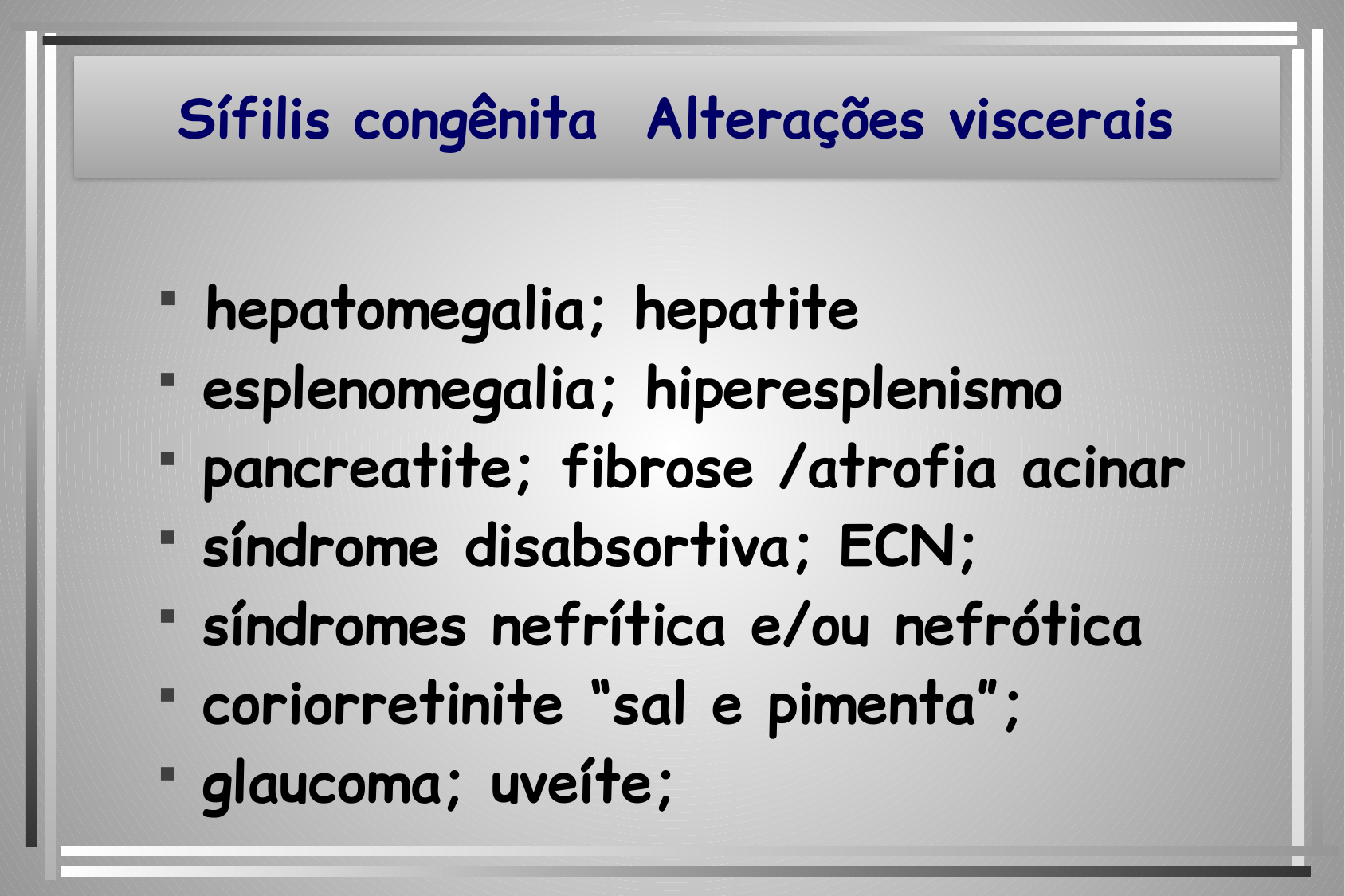

# Sífilis congênita  Alterações viscerais
 hepatomegalia; hepatite
 esplenomegalia; hiperesplenismo
 pancreatite; fibrose /atrofia acinar
 síndrome disabsortiva; ECN;
 síndromes nefrítica e/ou nefrótica
 coriorretinite “sal e pimenta”;
 glaucoma; uveíte;